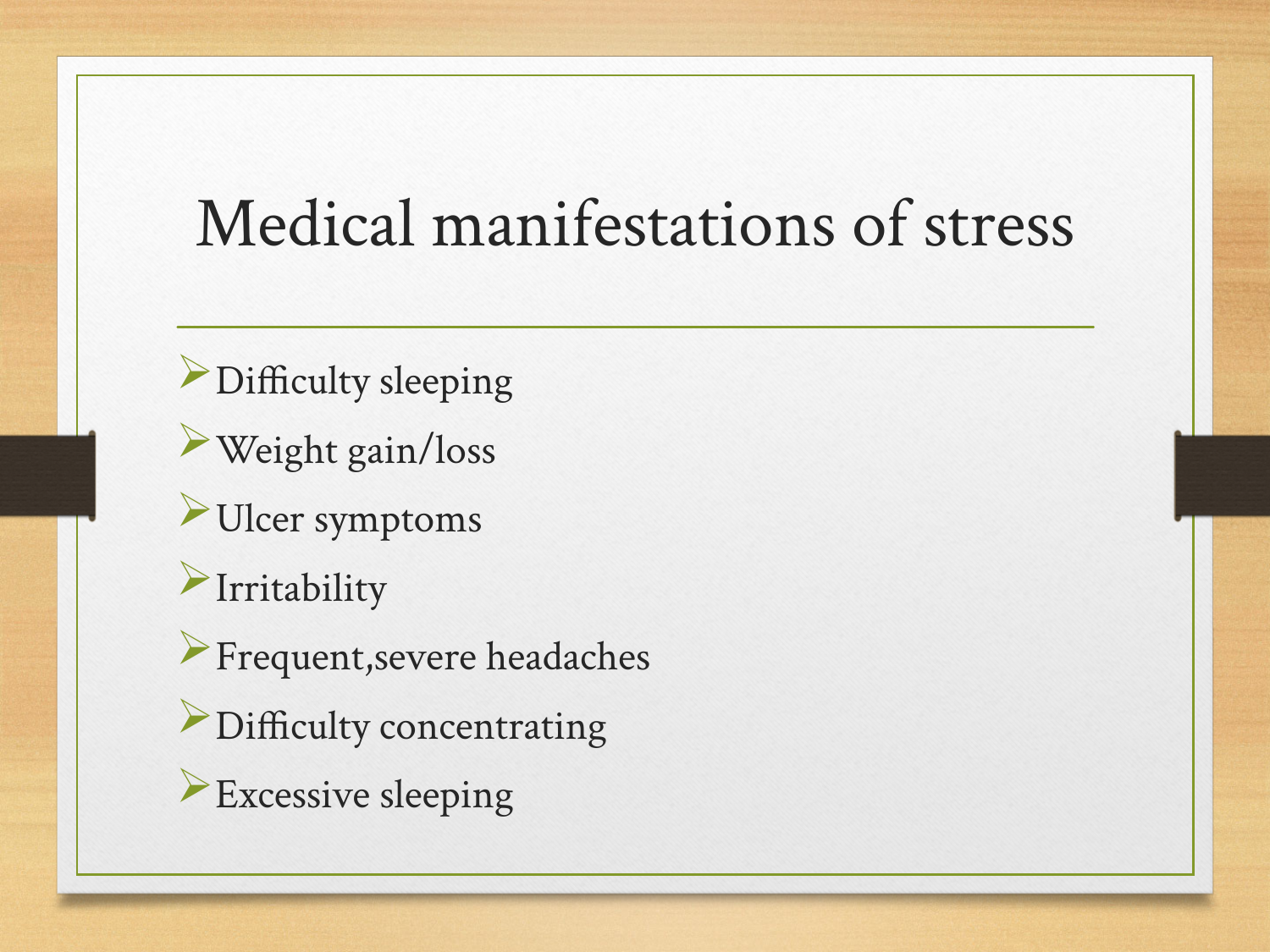

# Medical manifestations of stress
Difficulty sleeping
Weight gain/loss
Ulcer symptoms
Irritability
Frequent,severe headaches
Difficulty concentrating
Excessive sleeping